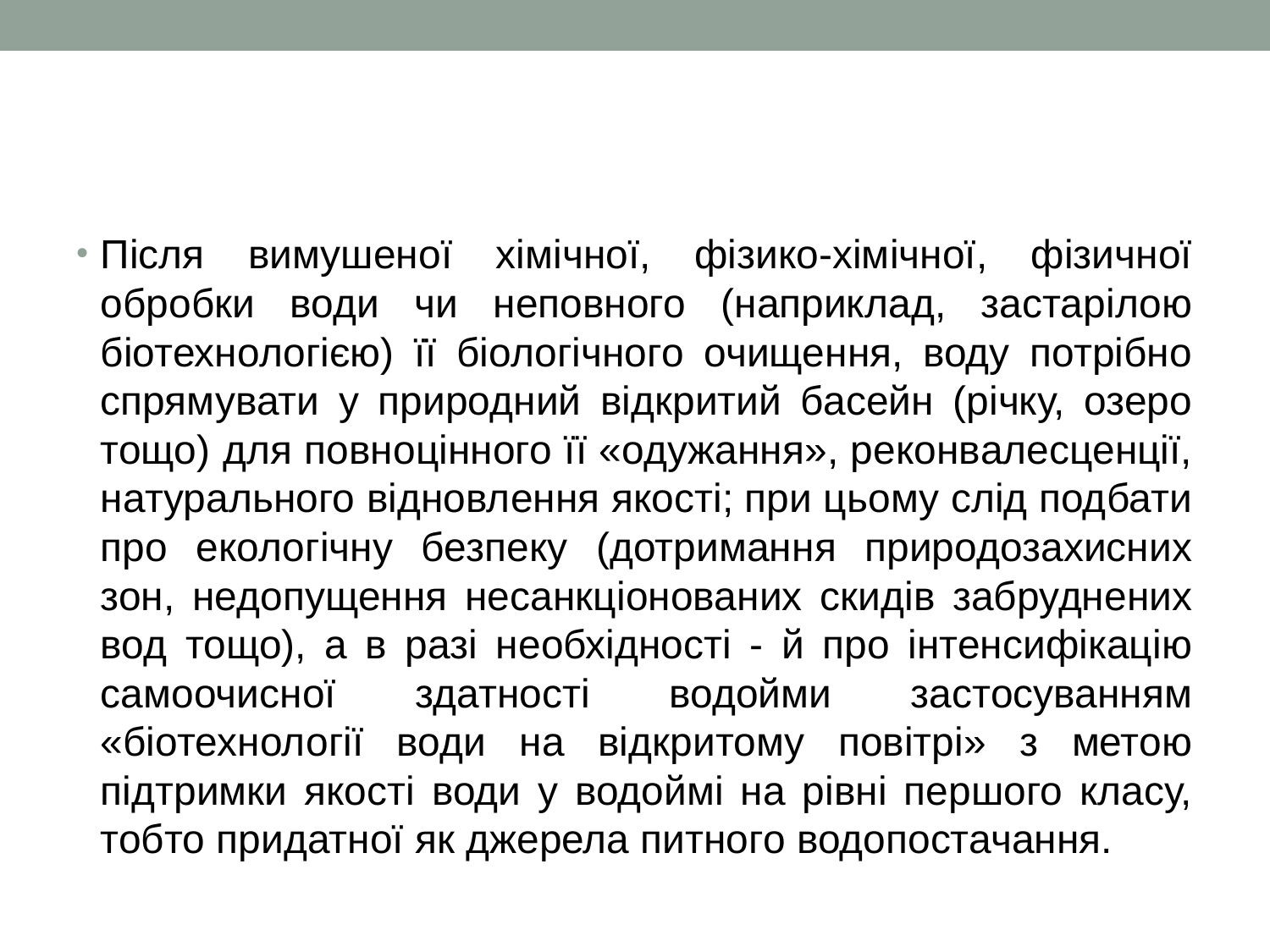

Після вимушеної хімічної, фізико-хімічної, фізичної обробки води чи неповного (наприклад, застарілою біотехнологією) її біологічного очищення, воду потрібно спрямувати у природний відкритий басейн (річку, озеро тощо) для повноцінного її «одужання», реконвалесценції, натурального відновлення якості; при цьому слід подбати про екологічну безпеку (дотримання природозахисних зон, недопущення несанкціонованих скидів забруднених вод тощо), а в разі необхідності - й про інтенсифікацію самоочисної здатності водойми застосуванням «біотехнології води на відкритому повітрі» з метою підтримки якості води у водоймі на рівні першого класу, тобто придатної як джерела питного водопостачання.